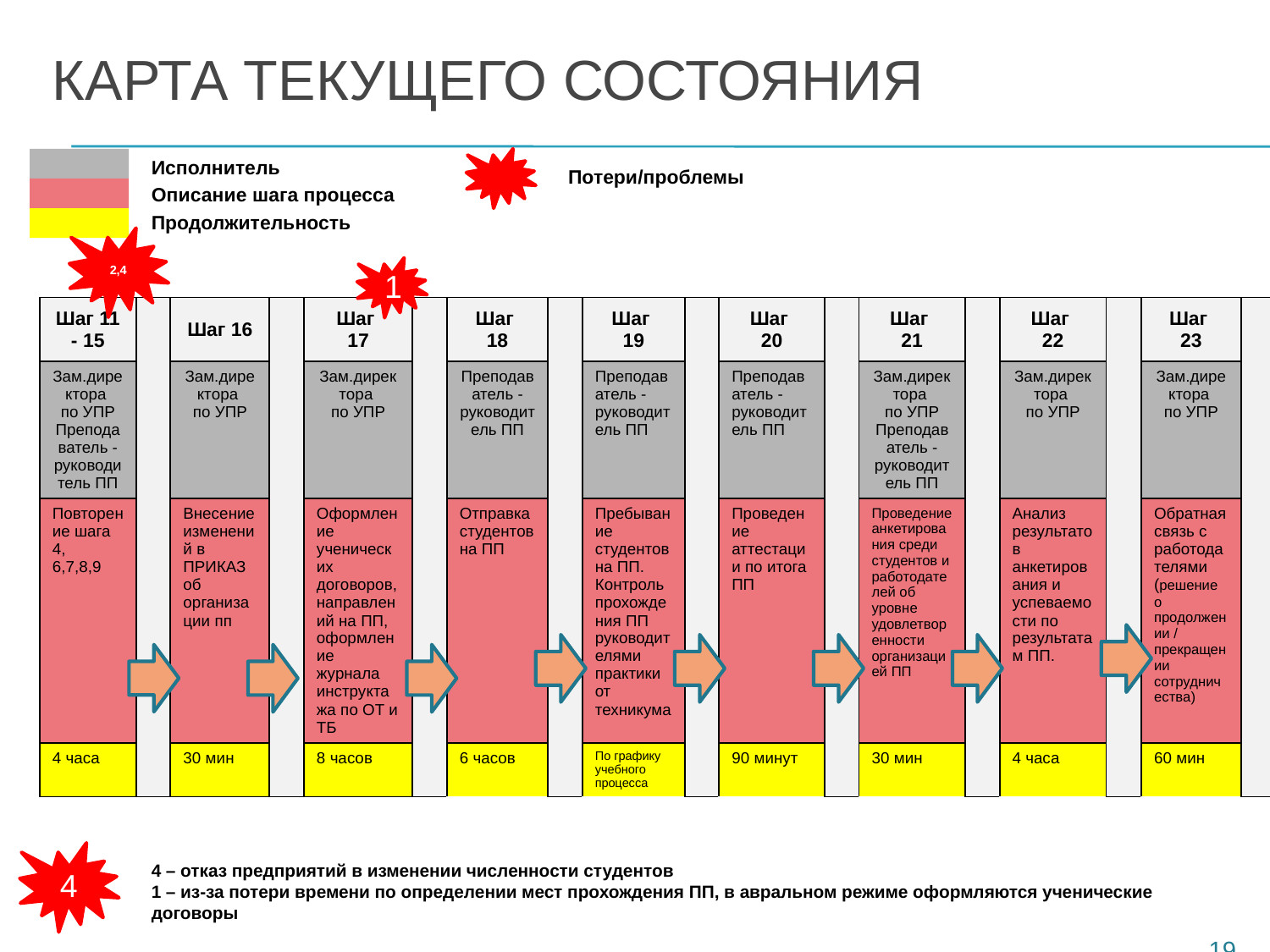

# Карта текущего состояния

Исполнитель

Описание шага процесса

Продолжительность

Потери/проблемы

2,4
1
| Шаг 11 - 15 |  | Шаг 16 |  | Шаг 17 |  | Шаг 18 |  | Шаг 19 |  | Шаг 20 |  | Шаг 21 |  | Шаг 22 |  | Шаг 23 |  |
| --- | --- | --- | --- | --- | --- | --- | --- | --- | --- | --- | --- | --- | --- | --- | --- | --- | --- |
| Зам.директора по УПР Преподаватель - руководитель ПП |  | Зам.директора по УПР |  | Зам.директора по УПР |  | Преподаватель - руководитель ПП |  | Преподаватель - руководитель ПП |  | Преподаватель - руководитель ПП |  | Зам.директора по УПР Преподаватель - руководитель ПП |  | Зам.директора по УПР |  | Зам.директора по УПР |  |
| Повторение шага 4, 6,7,8,9 |  | Внесение изменений в ПРИКАЗ об организации пп |  | Оформление ученических договоров, направлений на ПП, оформление журнала инструктажа по ОТ и ТБ |  | Отправка студентов на ПП |  | Пребывание студентов на ПП. Контроль прохождения ПП руководителями практики от техникума |  | Проведение аттестации по итога ПП |  | Проведение анкетирования среди студентов и работодателей об уровне удовлетворенности организацией ПП |  | Анализ результатов анкетирования и успеваемости по результатам ПП. |  | Обратная связь с работодателями (решение о продолжении / прекращении сотрудничества) |  |
| 4 часа |  | 30 мин |  | 8 часов |  | 6 часов |  | По графику учебного процесса |  | 90 минут |  | 30 мин |  | 4 часа |  | 60 мин |  |

4
4 – отказ предприятий в изменении численности студентов
1 – из-за потери времени по определении мест прохождения ПП, в авральном режиме оформляются ученические договоры

19